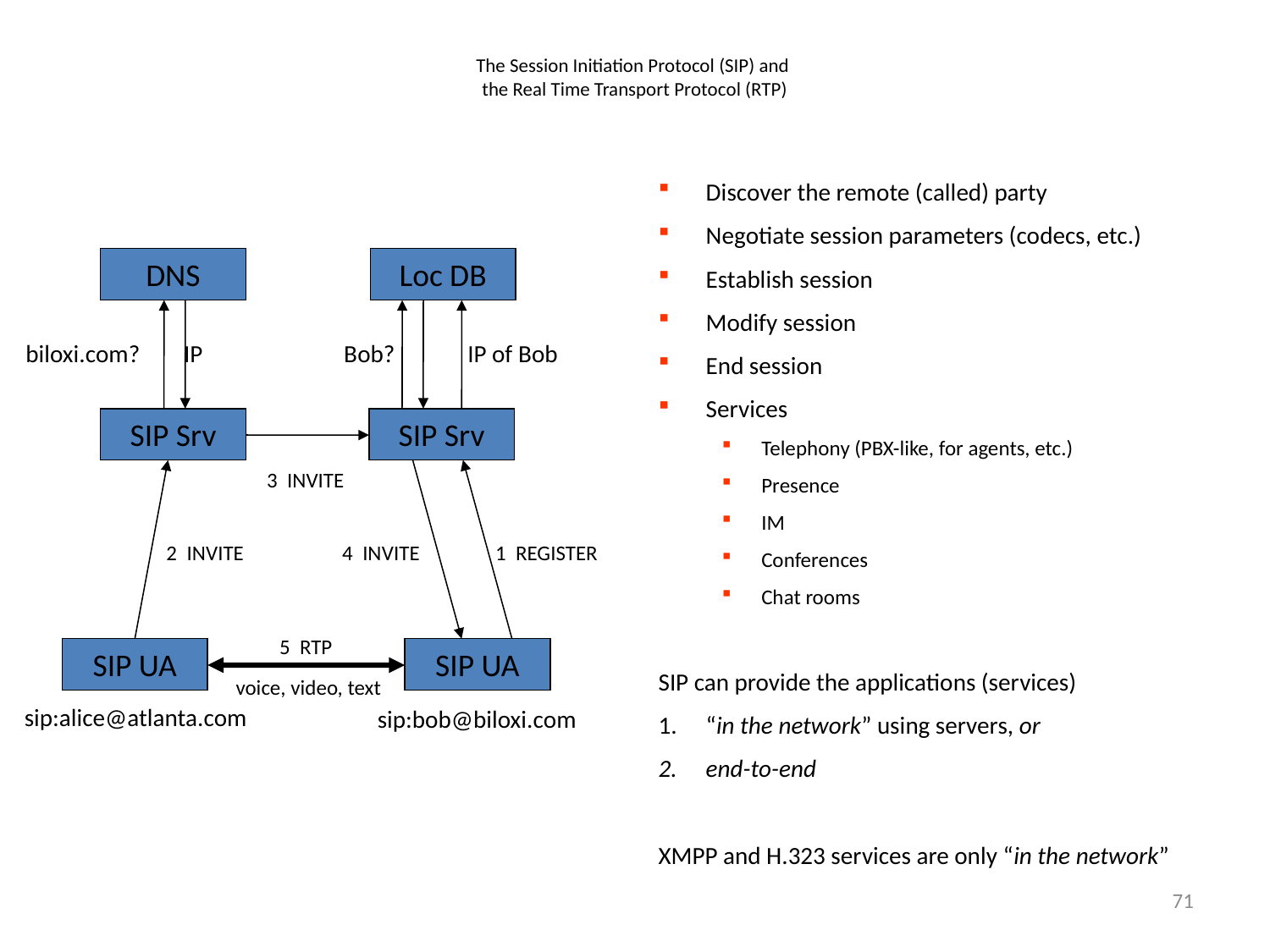

# The Session Initiation Protocol (SIP) and the Real Time Transport Protocol (RTP)
Discover the remote (called) party
Negotiate session parameters (codecs, etc.)
Establish session
Modify session
End session
Services
Telephony (PBX-like, for agents, etc.)
Presence
IM
Conferences
Chat rooms

SIP can provide the applications (services)
“in the network” using servers, or
end-to-end

XMPP and H.323 services are only “in the network”

DNS

biloxi.com?        IP

Loc DB

IP of Bob

Bob?

SIP Srv

SIP Srv

SIP UA

SIP UA
sip:alice@atlanta.com
sip:bob@biloxi.com

3  INVITE

2  INVITE

4  INVITE

1  REGISTER
5  RTP
 voice, video, text

71